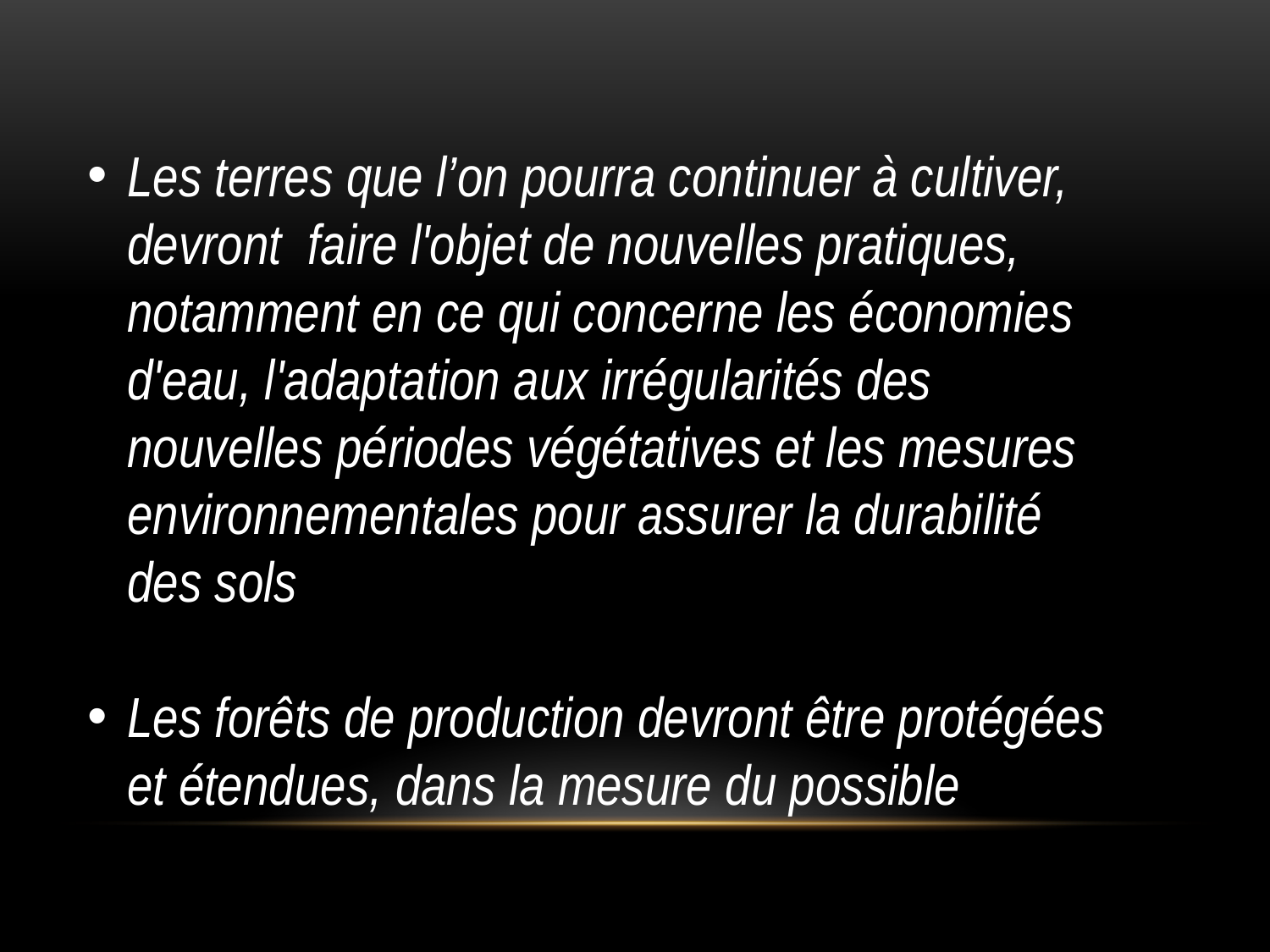

Les terres que l’on pourra continuer à cultiver, devront  faire l'objet de nouvelles pratiques, notamment en ce qui concerne les économies d'eau, l'adaptation aux irrégularités des nouvelles périodes végétatives et les mesures environnementales pour assurer la durabilité des sols

Les forêts de production devront être protégées et étendues, dans la mesure du possible